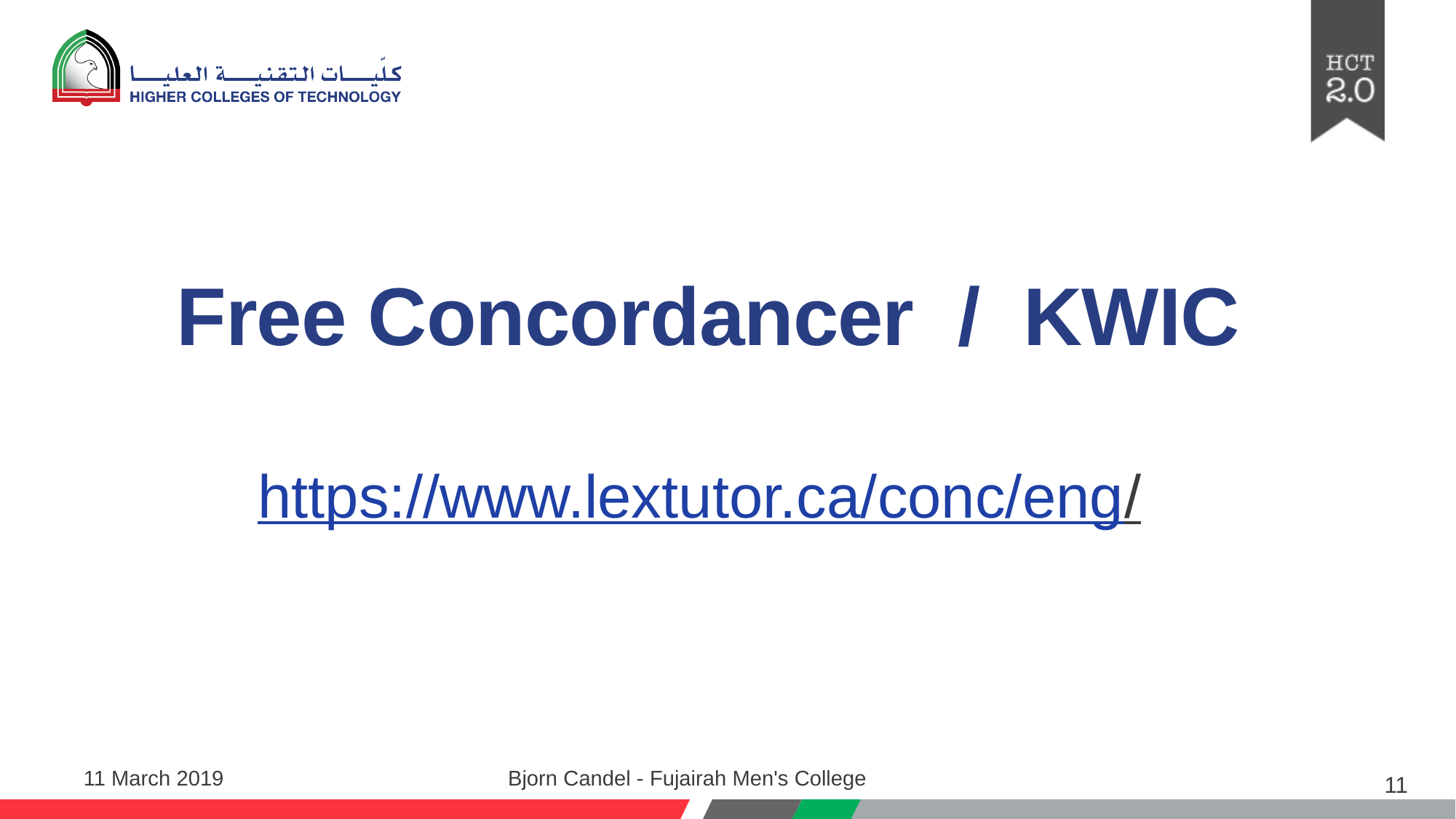

Free Concordancer  /  KWIC
https://www.lextutor.ca/conc/eng/
11 March 2019
Bjorn Candel - Fujairah Men's College
11